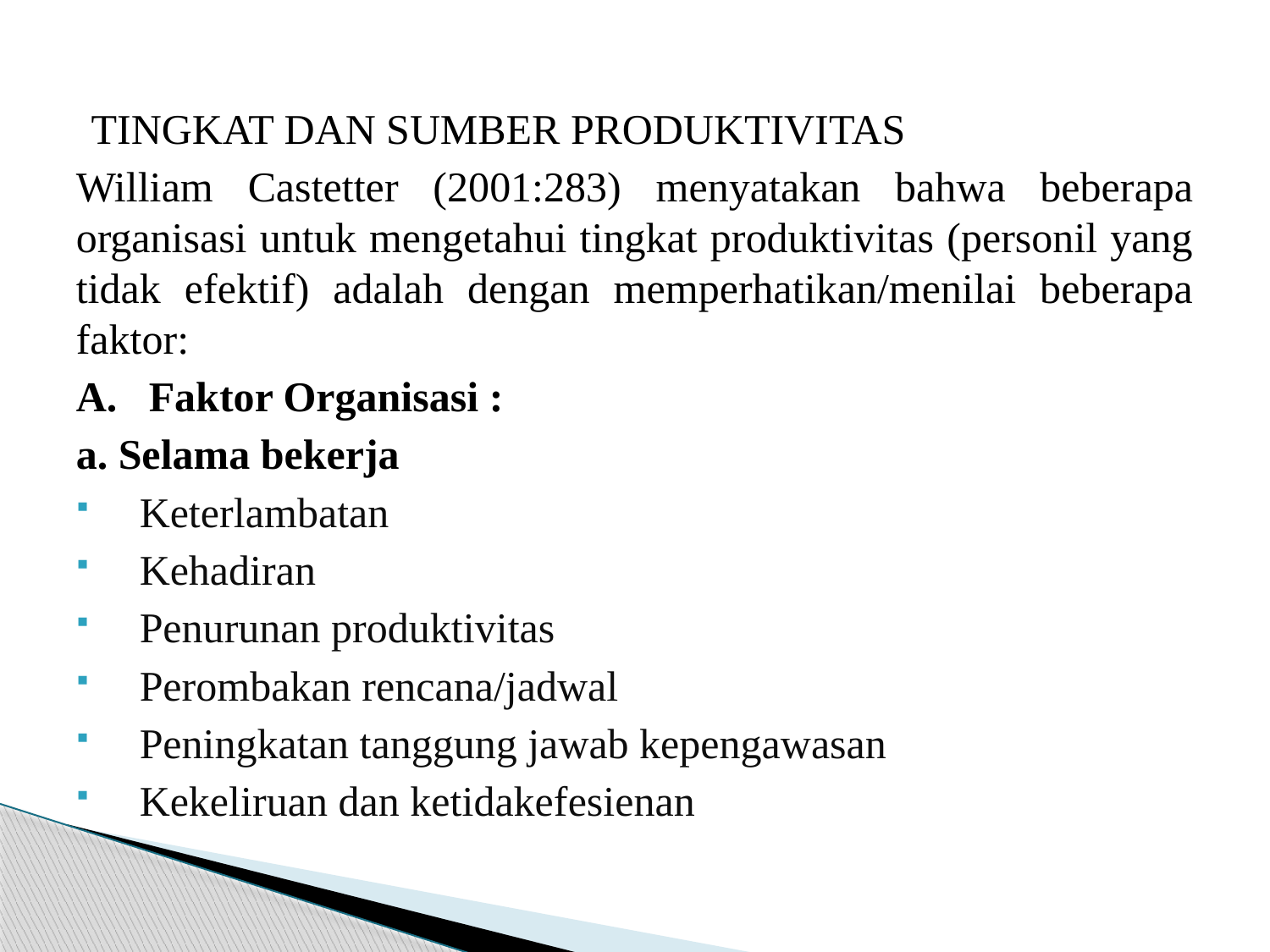

#
TINGKAT DAN SUMBER PRODUKTIVITAS
William Castetter (2001:283) menyatakan bahwa beberapa organisasi untuk mengetahui tingkat produktivitas (personil yang tidak efektif) adalah dengan memperhatikan/menilai beberapa faktor:
A.   Faktor Organisasi :
a. Selama bekerja
Keterlambatan
Kehadiran
Penurunan produktivitas
Perombakan rencana/jadwal
Peningkatan tanggung jawab kepengawasan
Kekeliruan dan ketidakefesienan